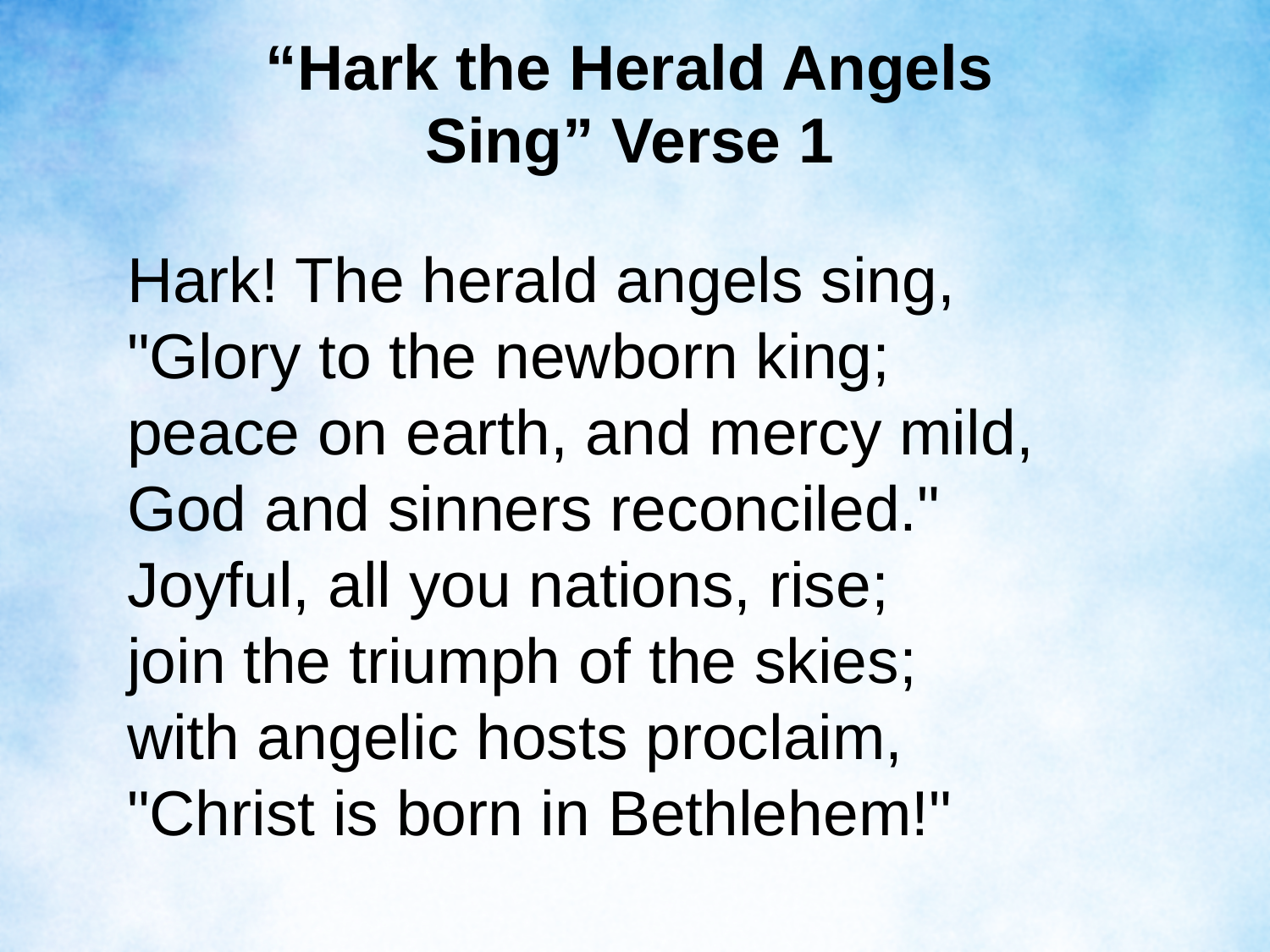

“Hark the Herald Angels Sing” Verse 1
Hark! The herald angels sing,
"Glory to the newborn king;
peace on earth, and mercy mild,
God and sinners reconciled."
Joyful, all you nations, rise;
join the triumph of the skies;
with angelic hosts proclaim,
"Christ is born in Bethlehem!"